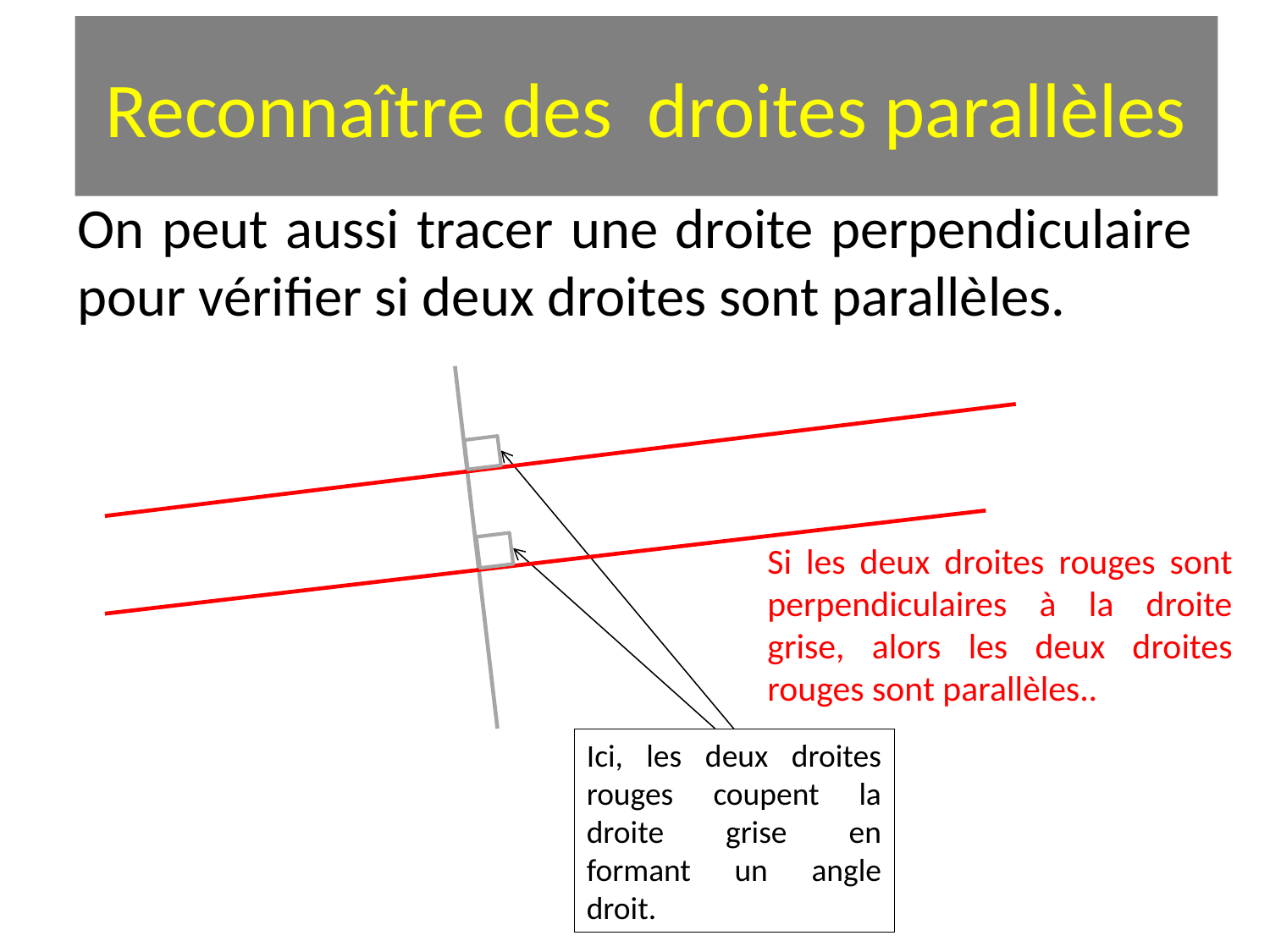

# Reconnaître des  droites parallèles
On peut aussi tracer une droite perpendiculaire pour vérifier si deux droites sont parallèles.

Si les deux droites rouges sont perpendiculaires à la droite grise, alors les deux droites rouges sont parallèles..

Ici, les deux droites rouges coupent la droite grise en formant un angle droit.